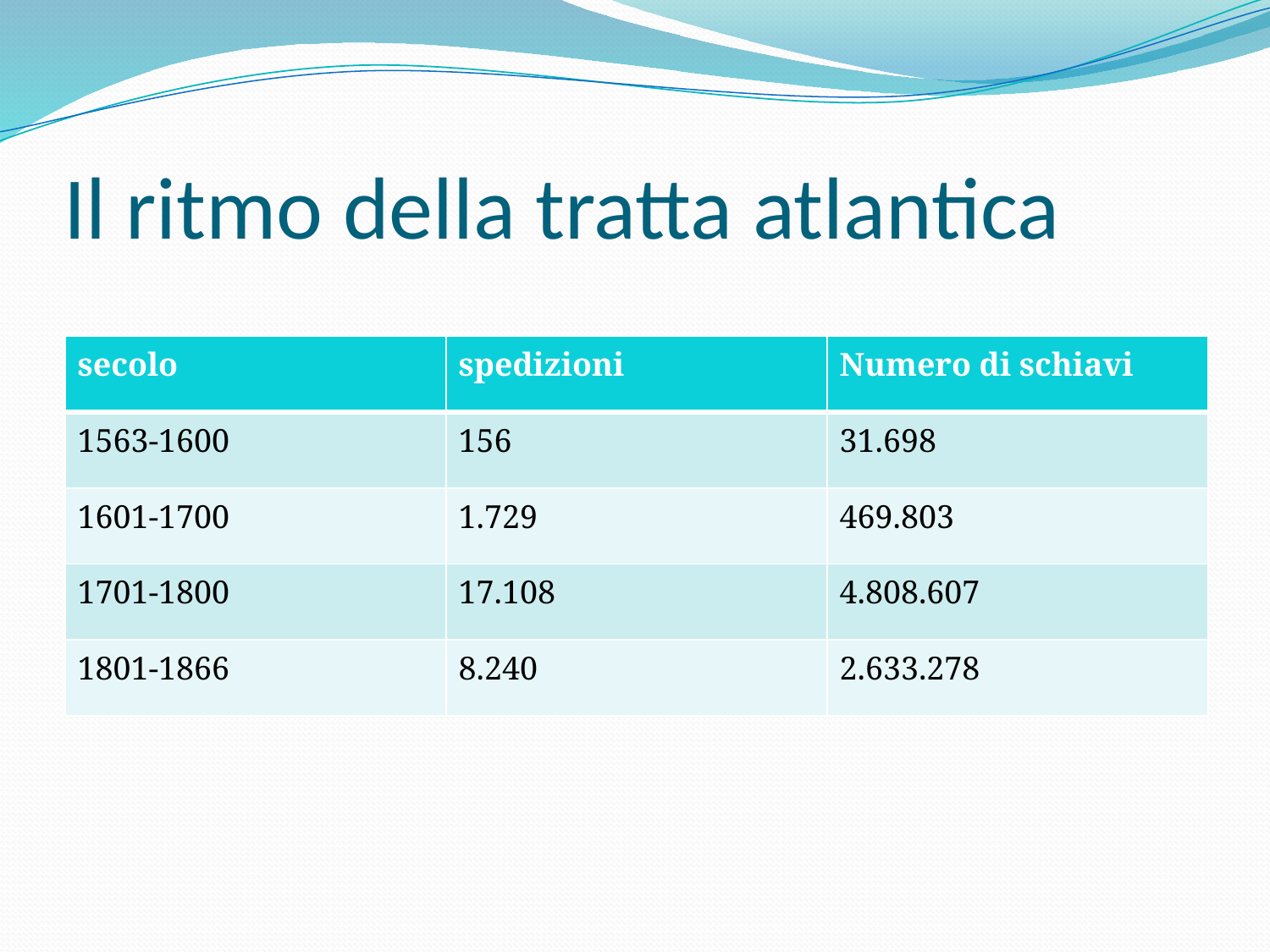

# Il ritmo della tratta atlantica
| secolo | spedizioni | Numero di schiavi |
| --- | --- | --- |
| 1563-1600 | 156 | 31.698 |
| 1601-1700 | 1.729 | 469.803 |
| 1701-1800 | 17.108 | 4.808.607 |
| 1801-1866 | 8.240 | 2.633.278 |